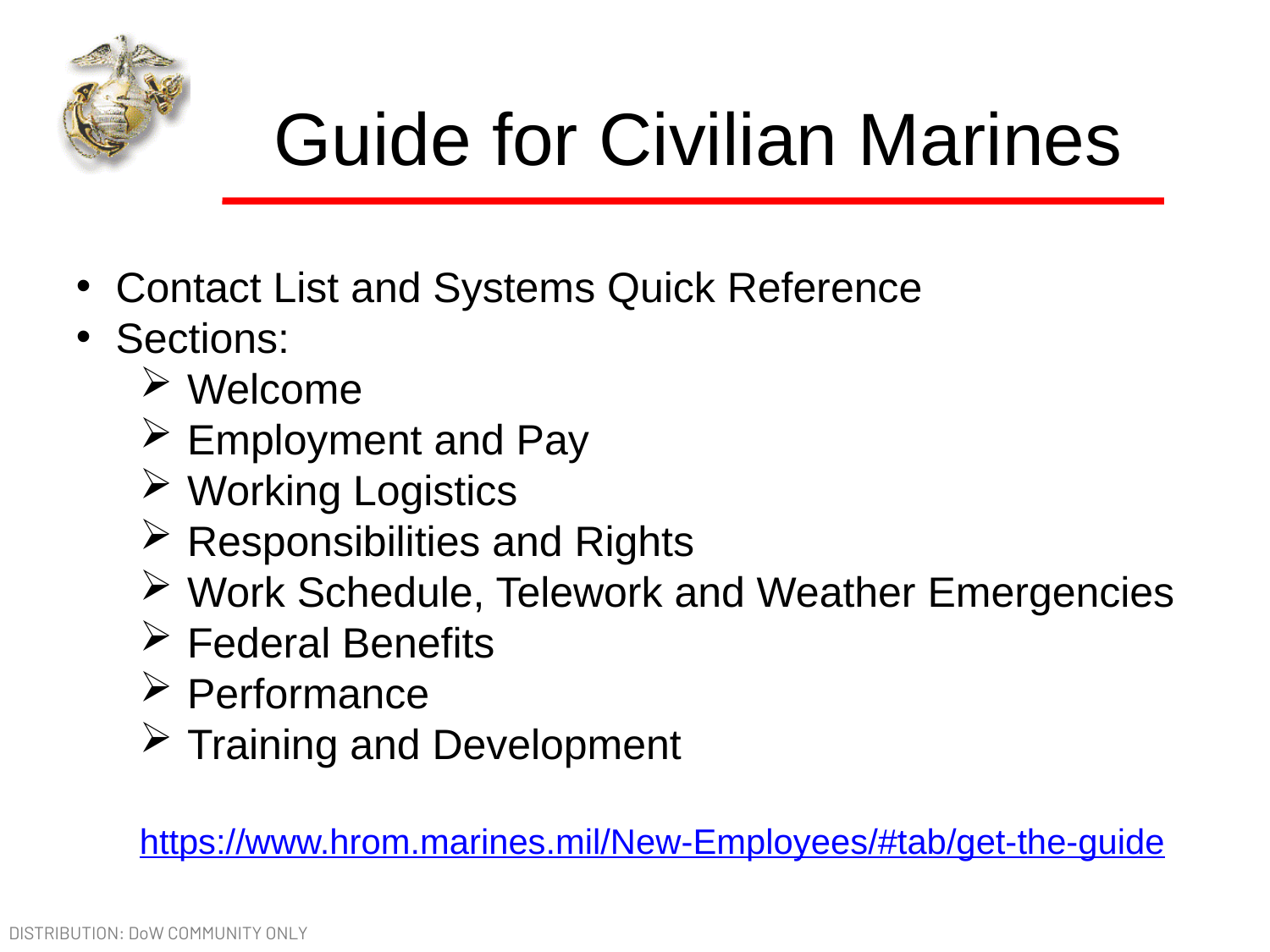

# Guide for Civilian Marines
Contact List and Systems Quick Reference
Sections:
Welcome
Employment and Pay
Working Logistics
Responsibilities and Rights
Work Schedule, Telework and Weather Emergencies
Federal Benefits
Performance
Training and Development

https://www.hrom.marines.mil/New-Employees/#tab/get-the-guide